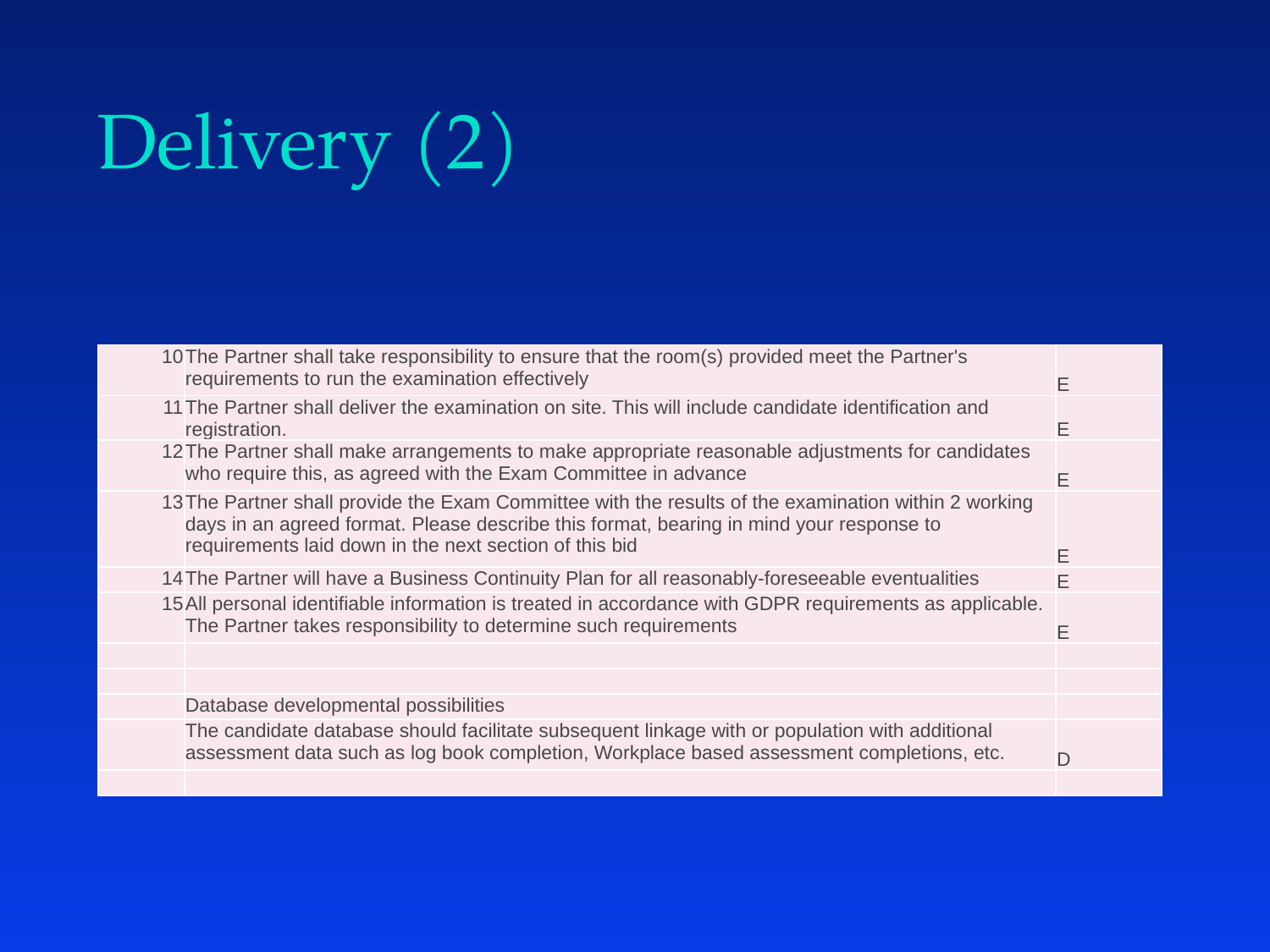

# Delivery (2)
| 10 | The Partner shall take responsibility to ensure that the room(s) provided meet the Partner's requirements to run the examination effectively | E |
| --- | --- | --- |
| 11 | The Partner shall deliver the examination on site. This will include candidate identification and registration. | E |
| 12 | The Partner shall make arrangements to make appropriate reasonable adjustments for candidates who require this, as agreed with the Exam Committee in advance | E |
| 13 | The Partner shall provide the Exam Committee with the results of the examination within 2 working days in an agreed format. Please describe this format, bearing in mind your response to requirements laid down in the next section of this bid | E |
| 14 | The Partner will have a Business Continuity Plan for all reasonably-foreseeable eventualities | E |
| 15 | All personal identifiable information is treated in accordance with GDPR requirements as applicable. The Partner takes responsibility to determine such requirements | E |
|  |  |  |
|  |  |  |
|  | Database developmental possibilities |  |
|  | The candidate database should facilitate subsequent linkage with or population with additional assessment data such as log book completion, Workplace based assessment completions, etc. | D |
|  |  |  |